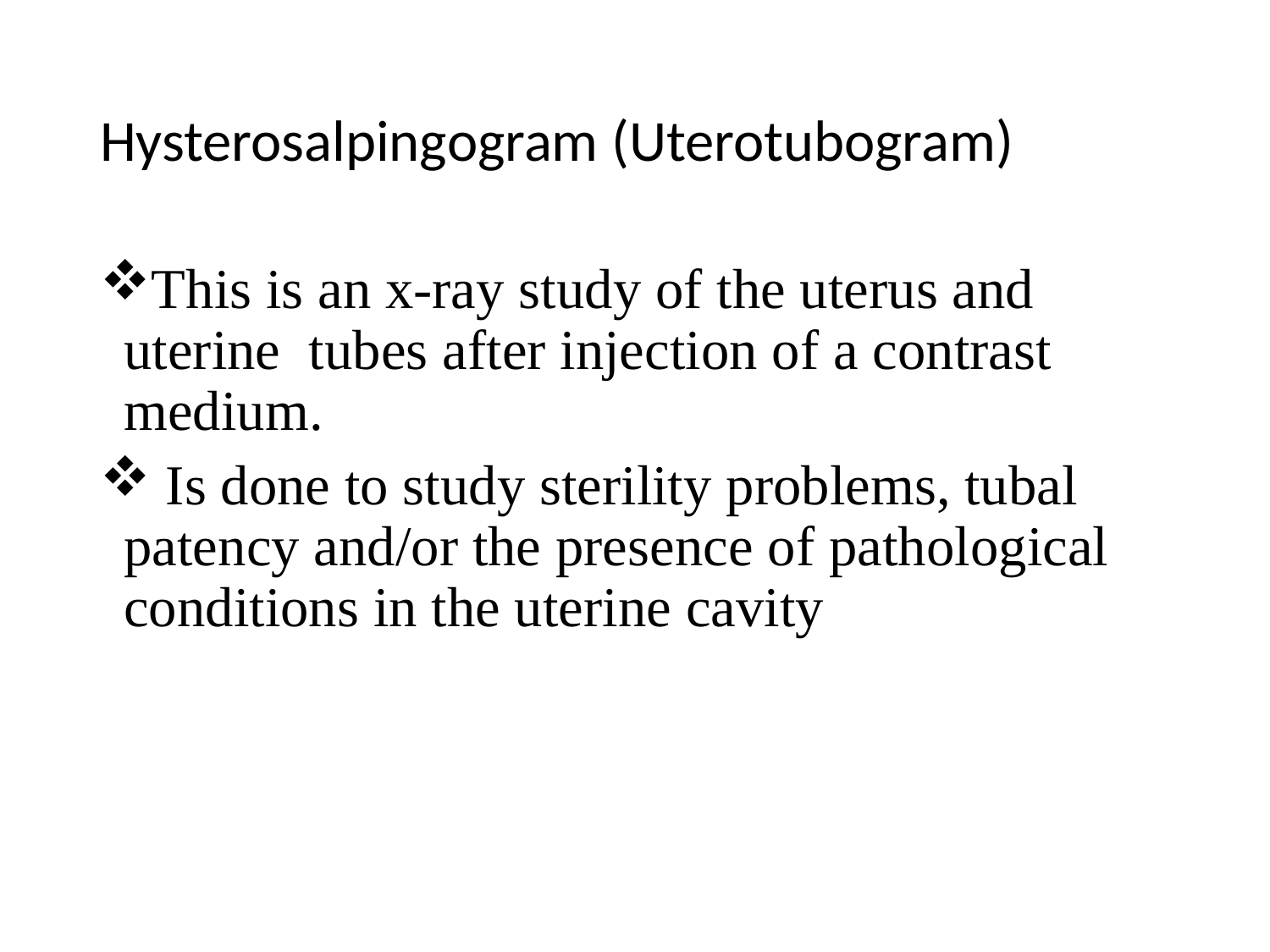

# Hysterosalpingogram (Uterotubogram)
This is an x-ray study of the uterus and uterine  tubes after injection of a contrast medium.
 Is done to study sterility problems, tubal patency and/or the presence of pathological conditions in the uterine cavity